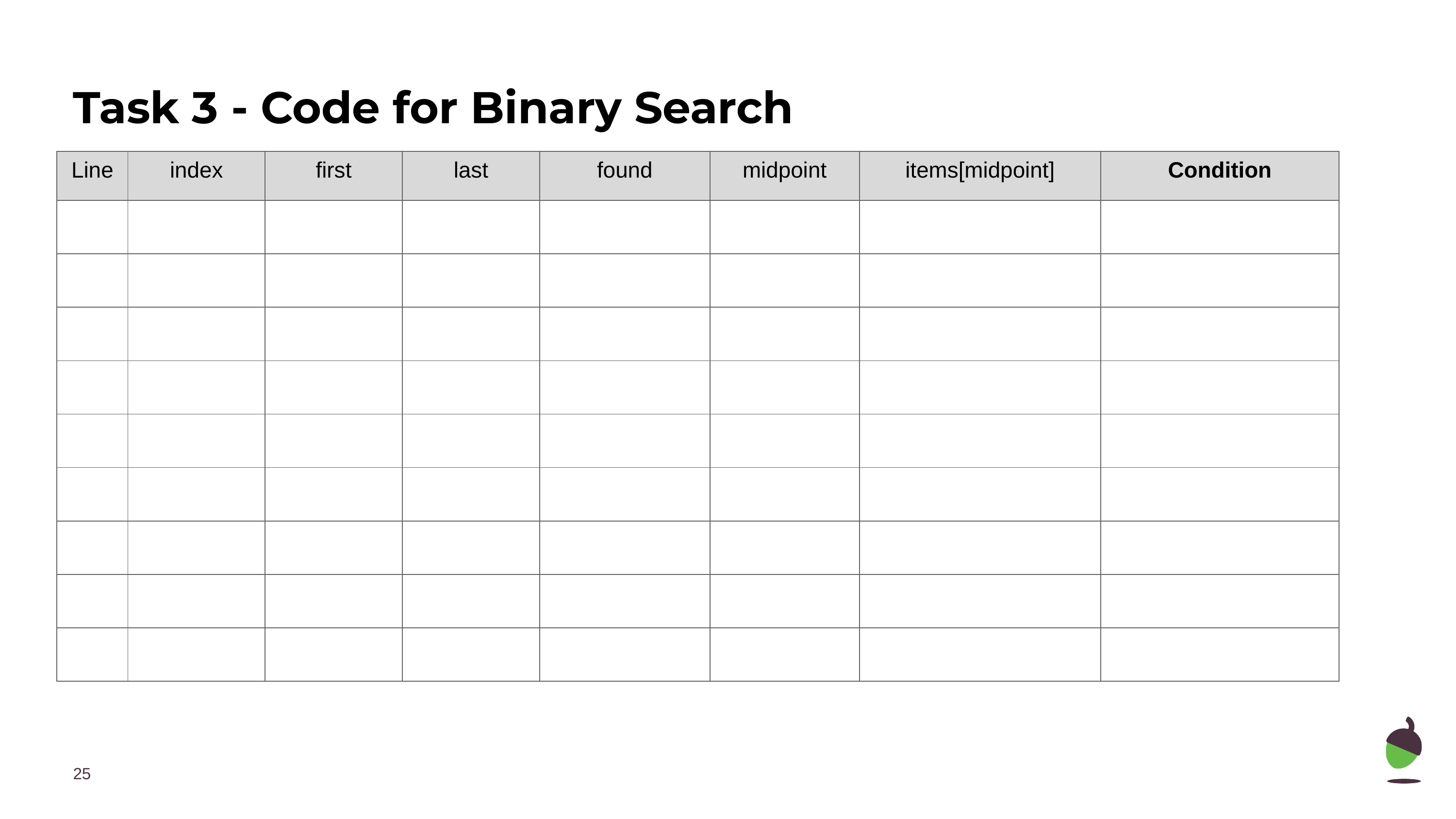

# Task 3 - Code for Binary Search

| Line | index | first | last | found | midpoint | items[midpoint] | Condition |
| --- | --- | --- | --- | --- | --- | --- | --- |
|  |  |  |  |  |  |  |  |
|  |  |  |  |  |  |  |  |
|  |  |  |  |  |  |  |  |
|  |  |  |  |  |  |  |  |
|  |  |  |  |  |  |  |  |
|  |  |  |  |  |  |  |  |
|  |  |  |  |  |  |  |  |
|  |  |  |  |  |  |  |  |
|  |  |  |  |  |  |  |  |

25